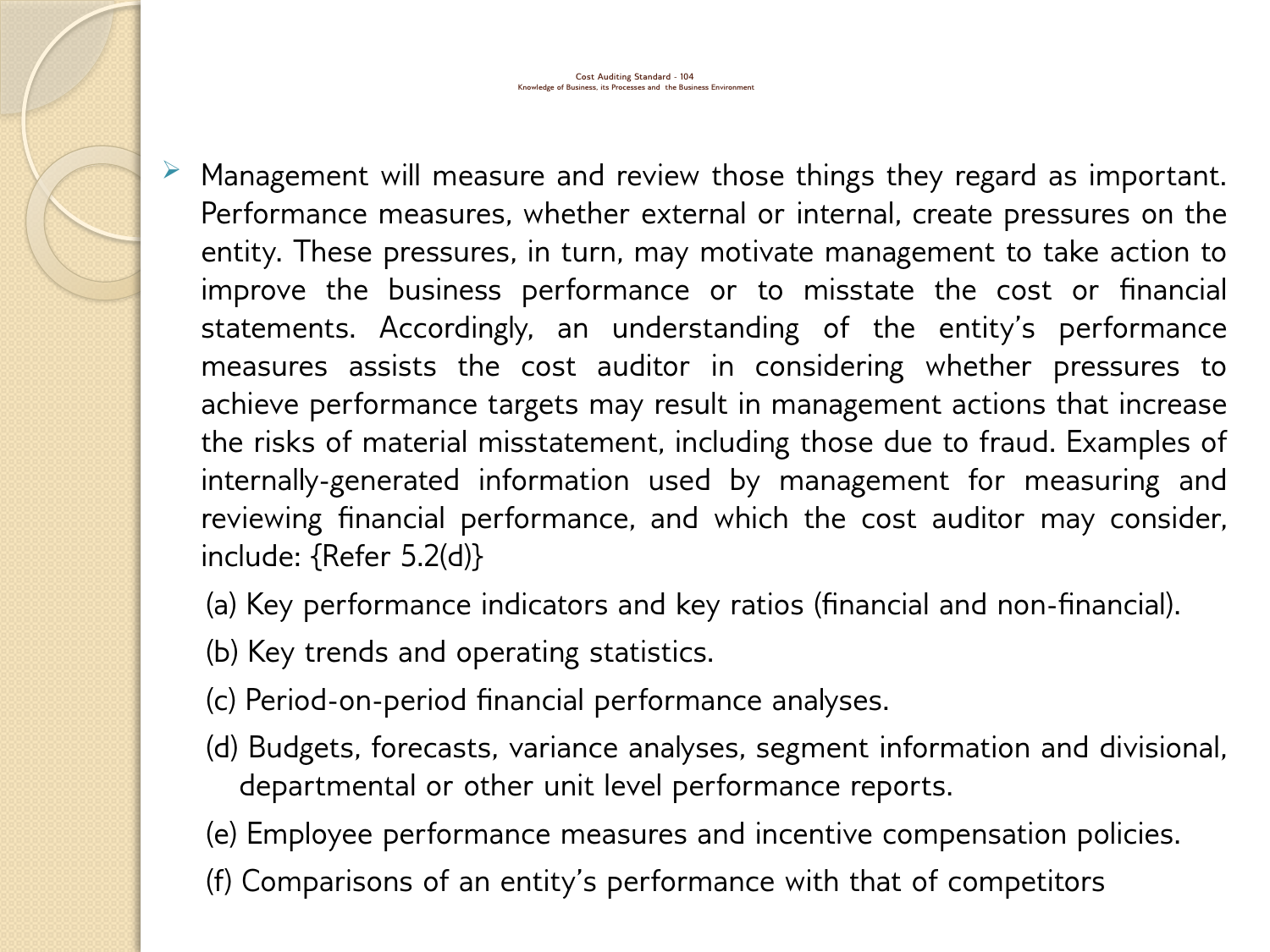

# Cost Auditing Standard - 104 Knowledge of Business, its Processes and  the Business Environment
Management will measure and review those things they regard as important. Performance measures, whether external or internal, create pressures on the entity. These pressures, in turn, may motivate management to take action to improve the business performance or to misstate the cost or financial statements. Accordingly, an understanding of the entity’s performance measures assists the cost auditor in considering whether pressures to achieve performance targets may result in management actions that increase the risks of material misstatement, including those due to fraud. Examples of internally-generated information used by management for measuring and reviewing financial performance, and which the cost auditor may consider, include: {Refer 5.2(d)}
(a) Key performance indicators and key ratios (financial and non-financial).
(b) Key trends and operating statistics.
(c) Period-on-period financial performance analyses.
(d) Budgets, forecasts, variance analyses, segment information and divisional, departmental or other unit level performance reports.
(e) Employee performance measures and incentive compensation policies.
(f) Comparisons of an entity’s performance with that of competitors